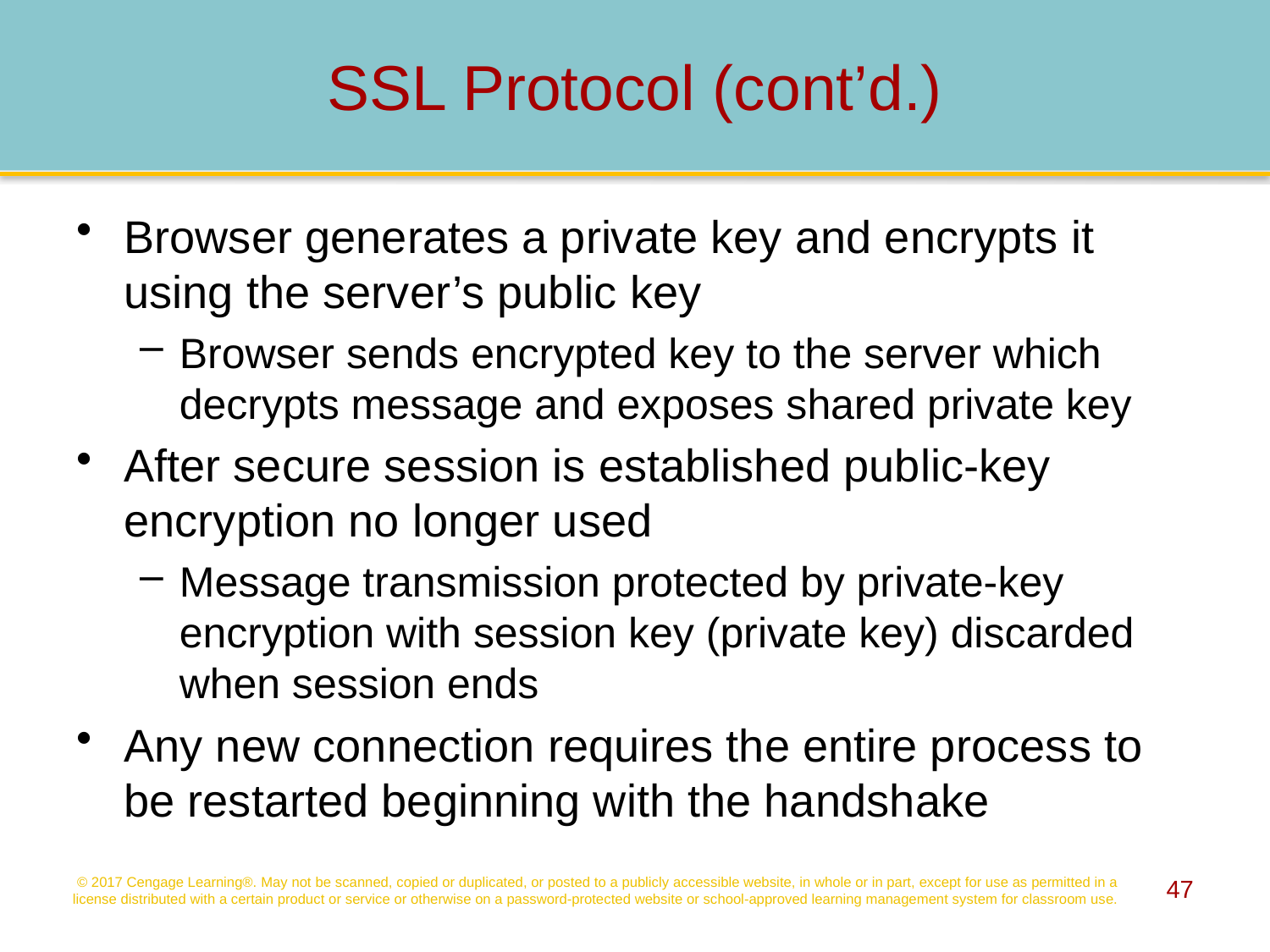

# SSL Protocol (cont’d.)
Browser generates a private key and encrypts it using the server’s public key
Browser sends encrypted key to the server which decrypts message and exposes shared private key
After secure session is established public-key encryption no longer used
Message transmission protected by private-key encryption with session key (private key) discarded when session ends
Any new connection requires the entire process to be restarted beginning with the handshake
© 2017 Cengage Learning®. May not be scanned, copied or duplicated, or posted to a publicly accessible website, in whole or in part, except for use as permitted in a license distributed with a certain product or service or otherwise on a password-protected website or school-approved learning management system for classroom use.
47